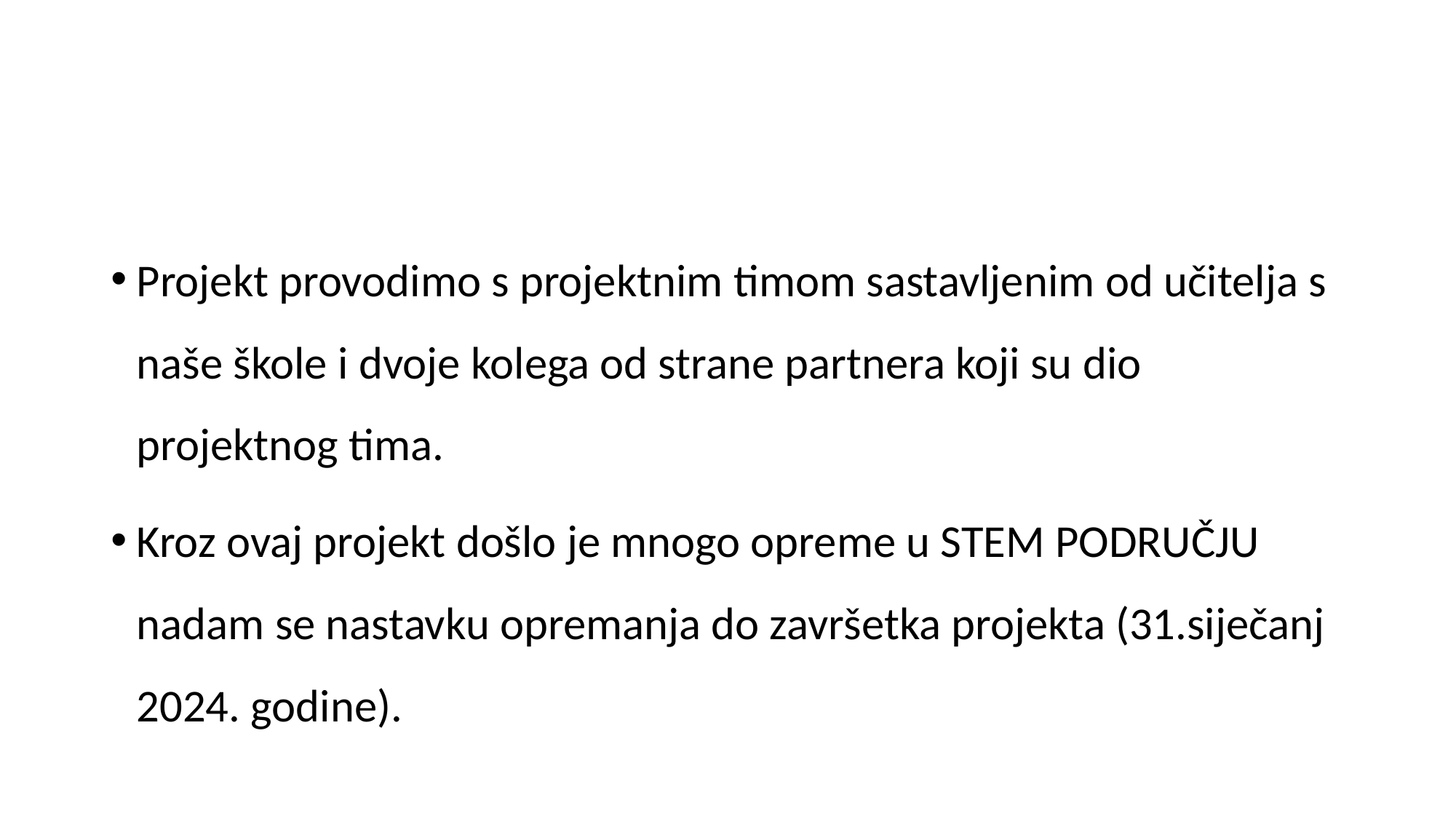

#
Projekt provodimo s projektnim timom sastavljenim od učitelja s naše škole i dvoje kolega od strane partnera koji su dio projektnog tima.
Kroz ovaj projekt došlo je mnogo opreme u STEM PODRUČJU nadam se nastavku opremanja do završetka projekta (31.siječanj 2024. godine).